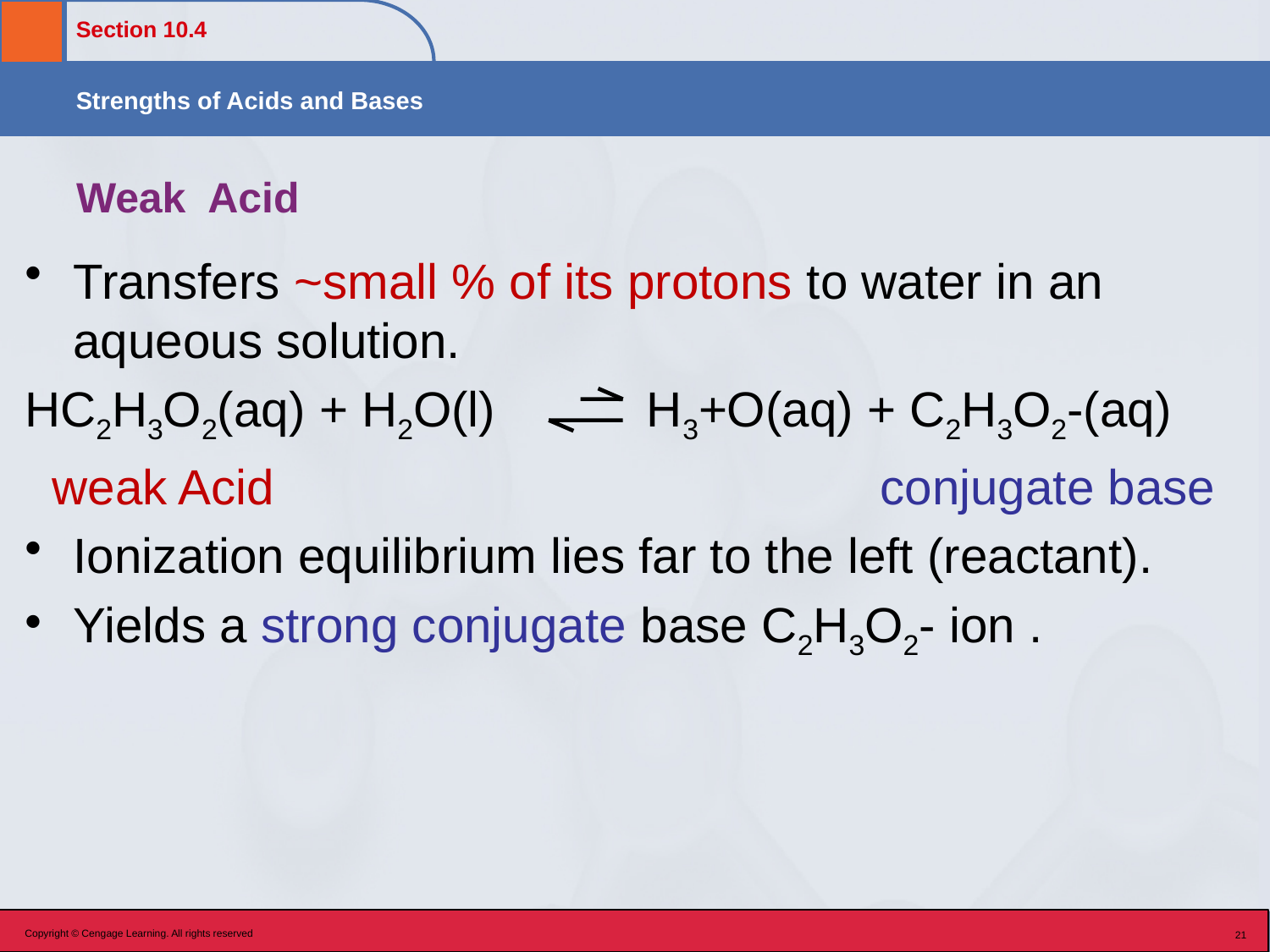

# Weak  Acid
Transfers ~small % of its protons to water in an aqueous solution.
HC2H3O2(aq) + H2O(l)           H3+O(aq) + C2H3O2-(aq)
  weak Acid                                            conjugate base
Ionization equilibrium lies far to the left (reactant).
Yields a strong conjugate base C2H3O2- ion .

Copyright © Cengage Learning. All rights reserved
21